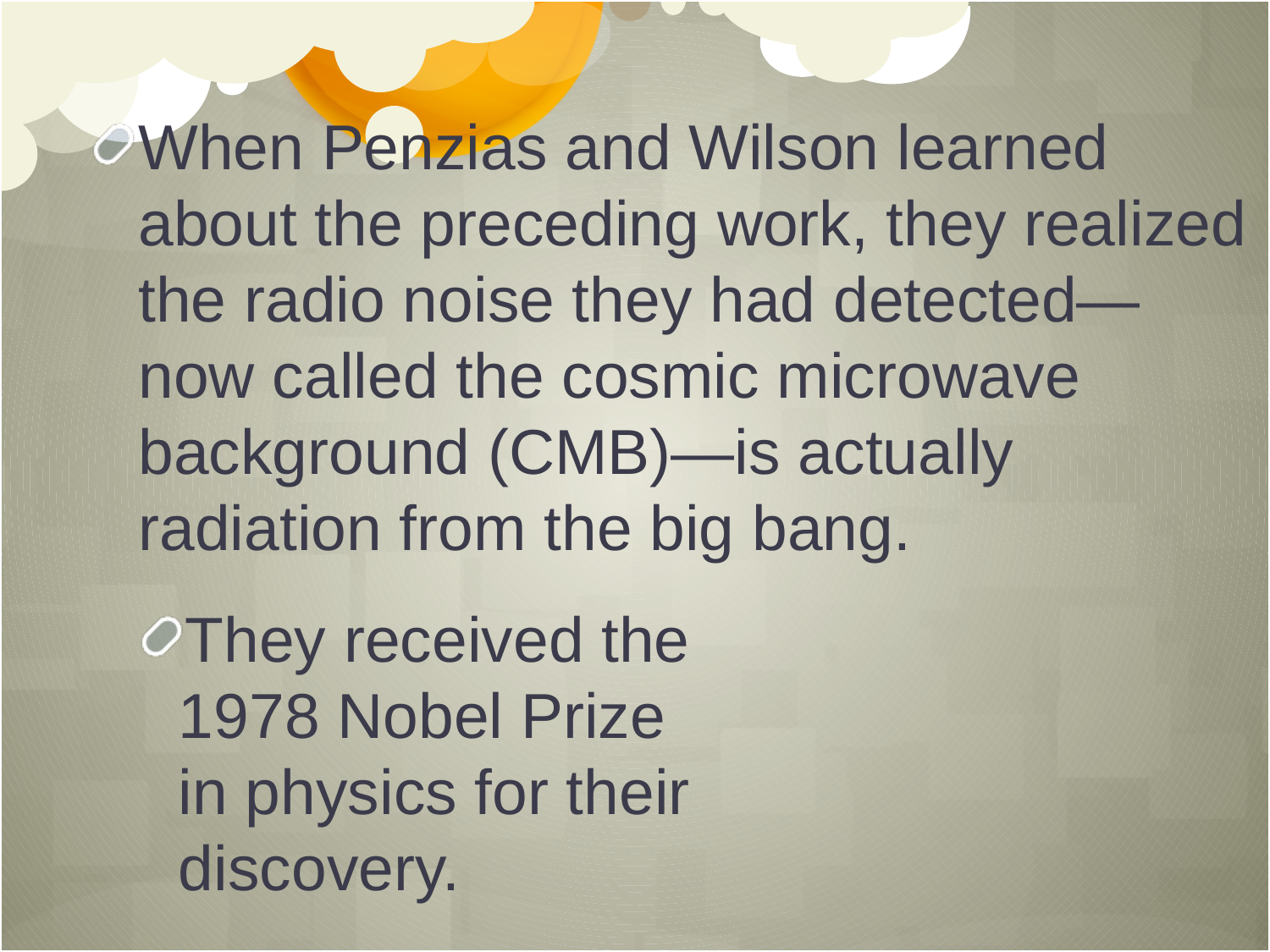

When Penzias and Wilson learned about the preceding work, they realized the radio noise they had detected—now called the cosmic microwave background (CMB)—is actually radiation from the big bang.
They received the
1978 Nobel Prize
in physics for their
discovery.